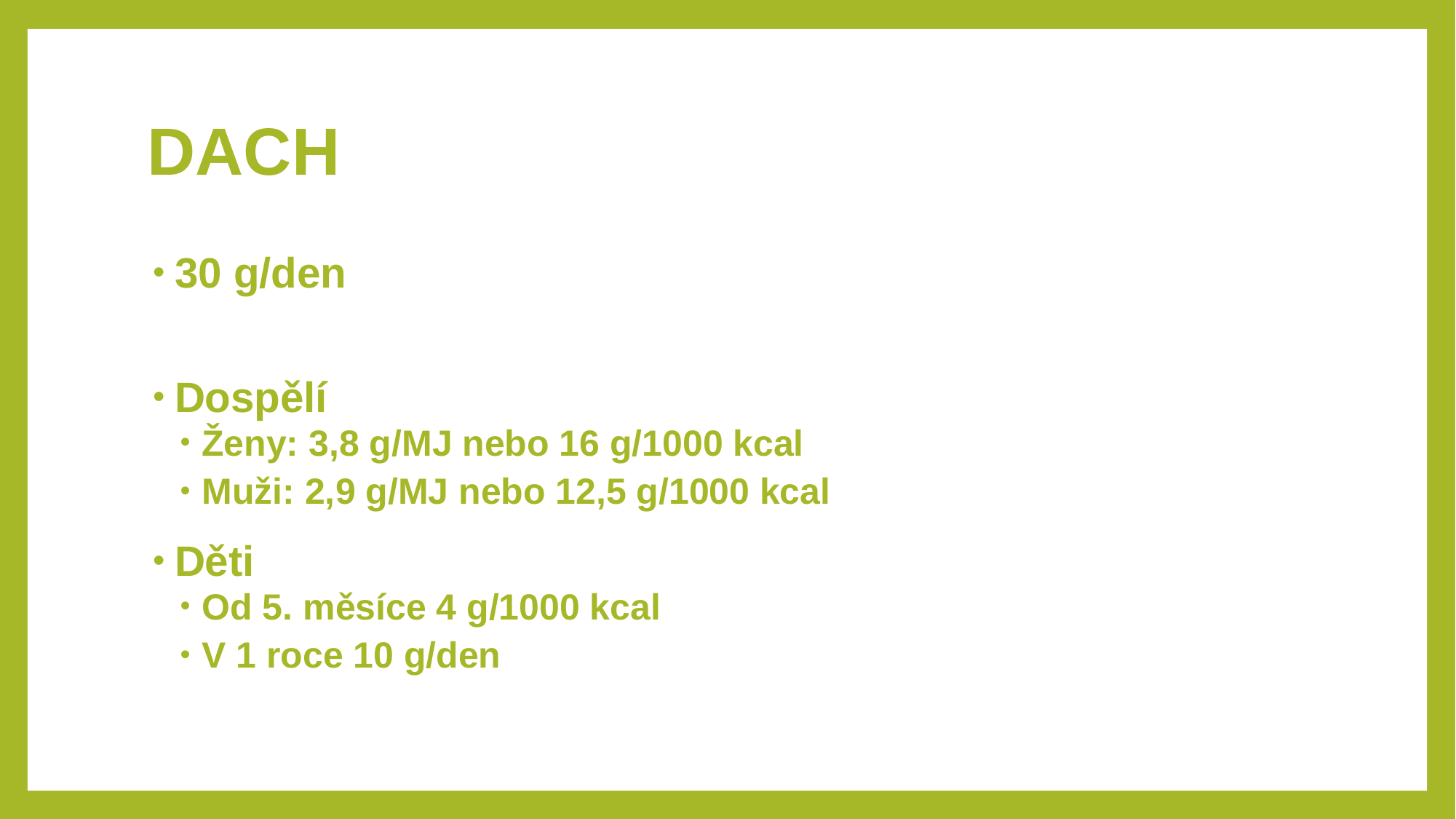

# DACH
30 g/den

Dospělí
Ženy: 3,8 g/MJ nebo 16 g/1000 kcal
Muži: 2,9 g/MJ nebo 12,5 g/1000 kcal
Děti
Od 5. měsíce 4 g/1000 kcal
V 1 roce 10 g/den